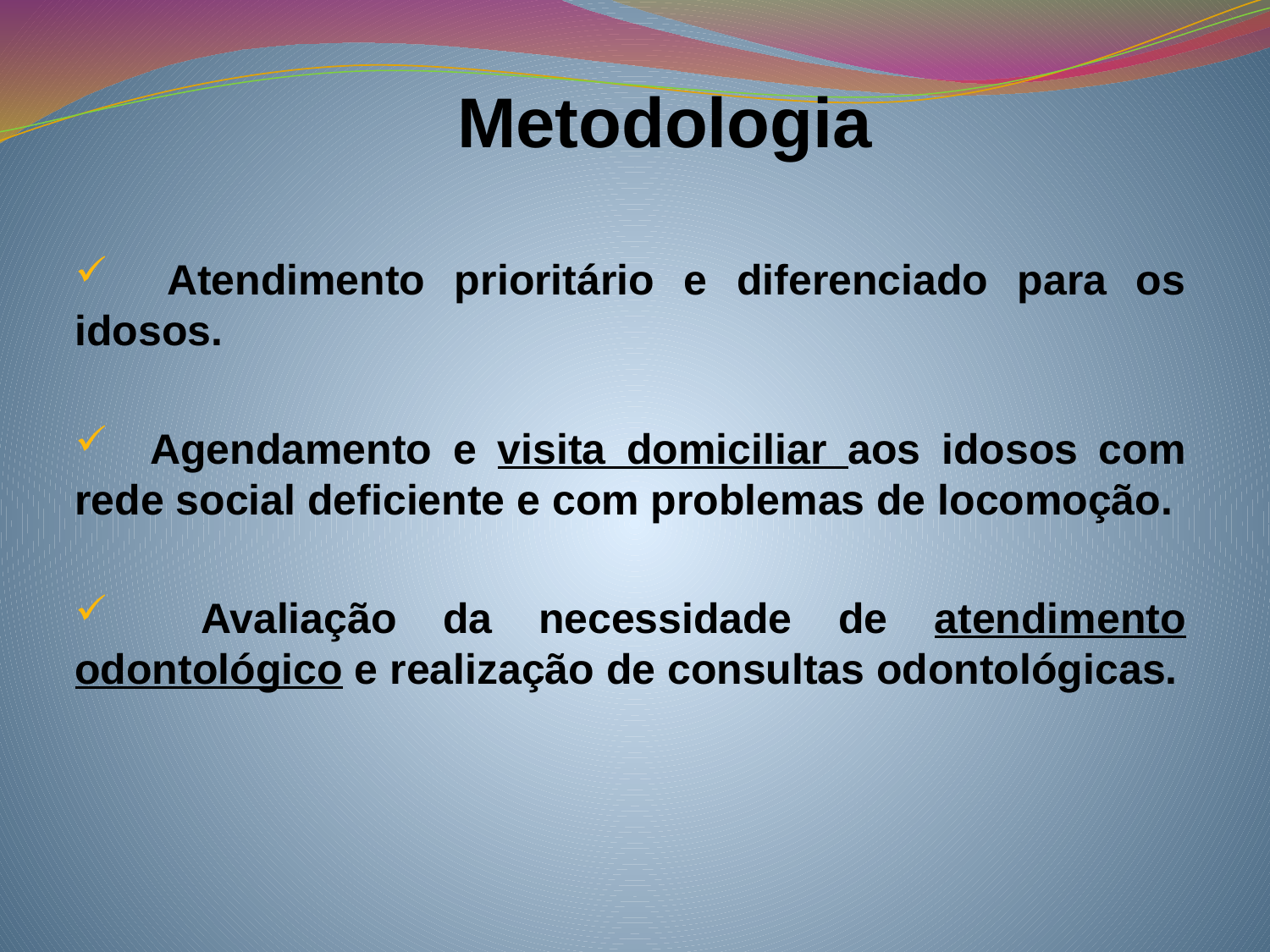

# Metodologia
  Atendimento prioritário e diferenciado para os idosos.

  Agendamento e visita domiciliar aos idosos com rede social deficiente e com problemas de locomoção.

  Avaliação da necessidade de atendimento odontológico e realização de consultas odontológicas.